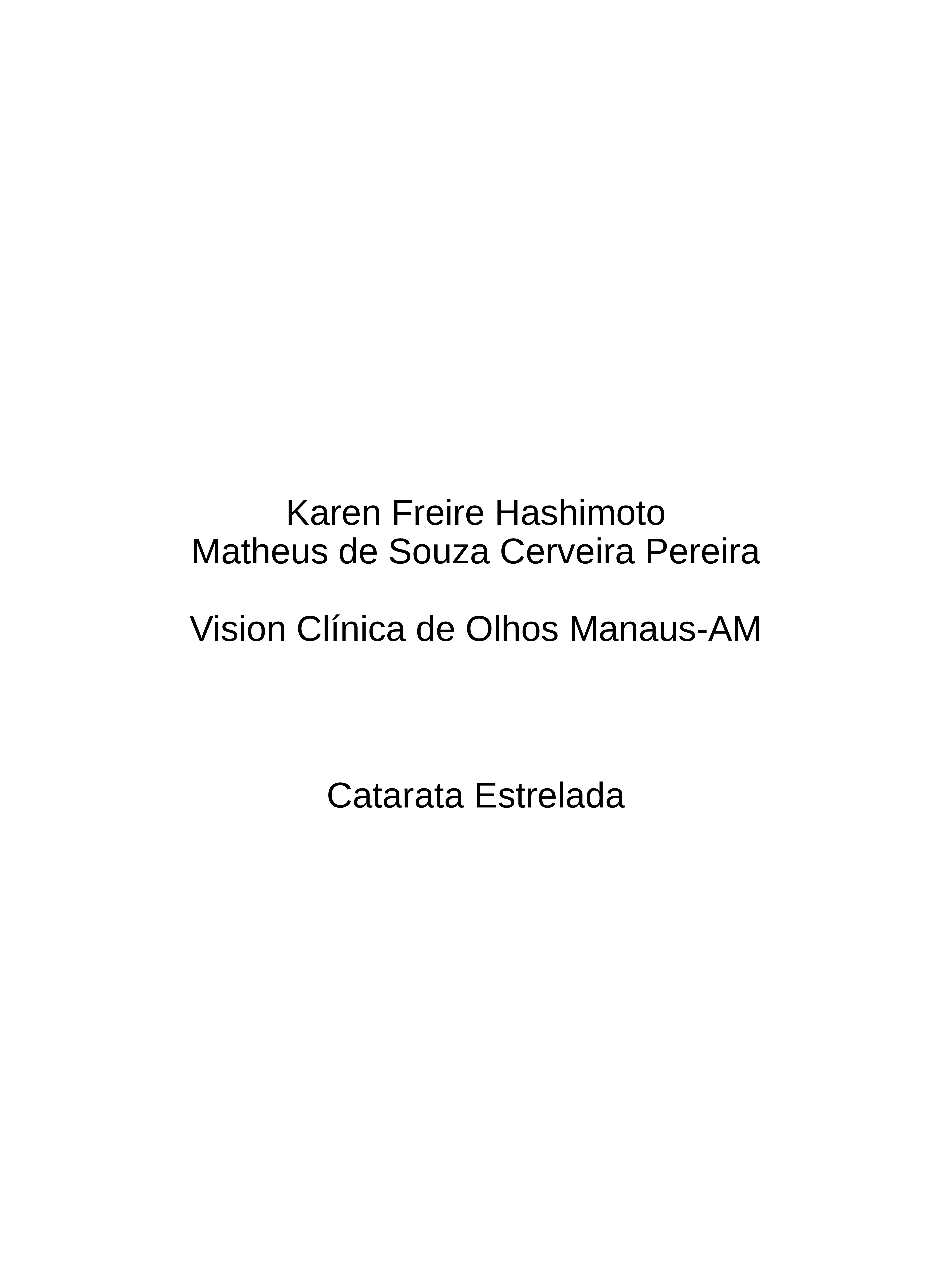

# Karen Freire Hashimoto Matheus de Souza Cerveira Pereira Vision Clínica de Olhos Manaus-AM

Catarata Estrelada